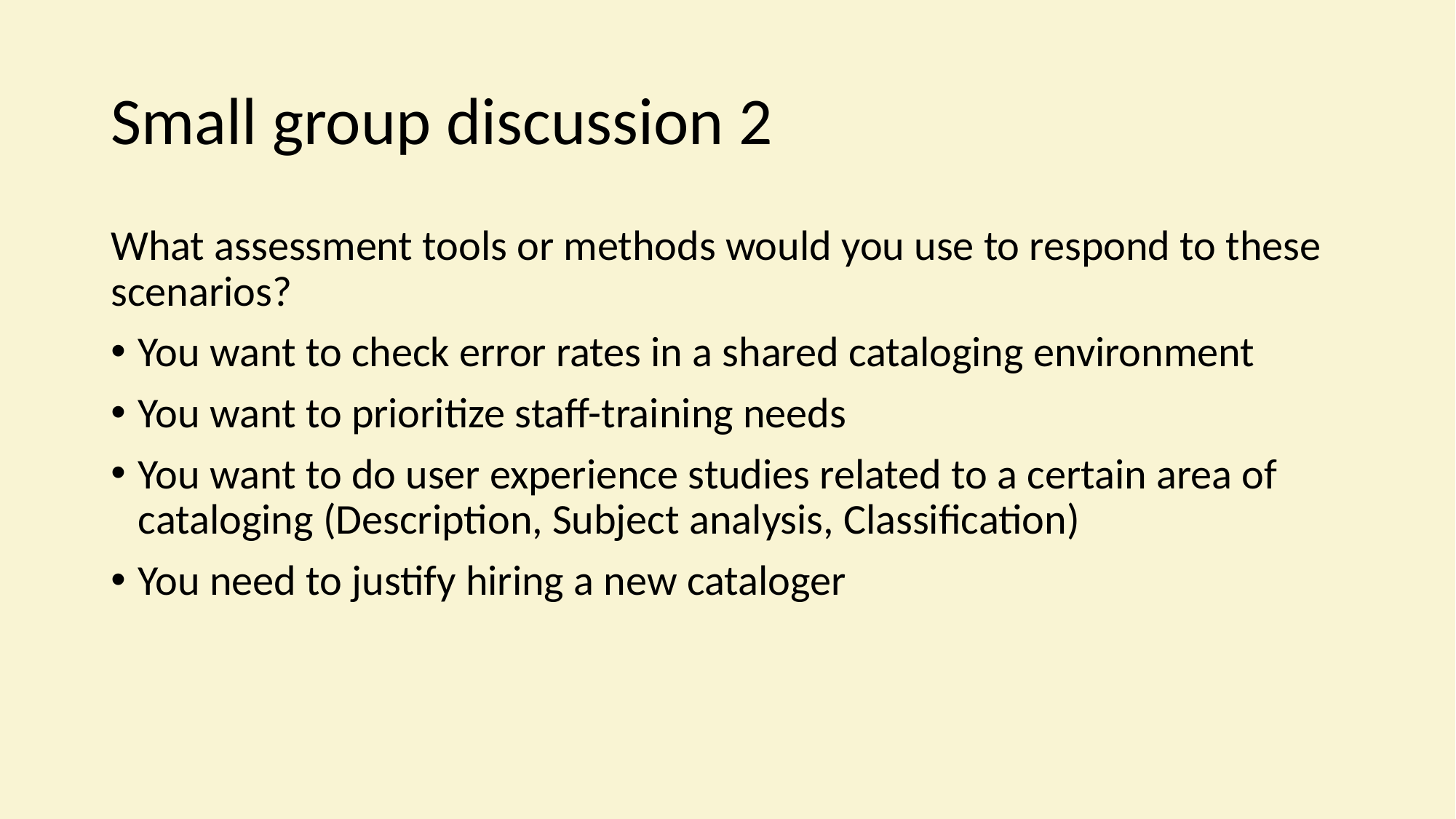

# Small group discussion 2
What assessment tools or methods would you use to respond to these scenarios?
You want to check error rates in a shared cataloging environment
You want to prioritize staff-training needs
You want to do user experience studies related to a certain area of cataloging (Description, Subject analysis, Classification)
You need to justify hiring a new cataloger